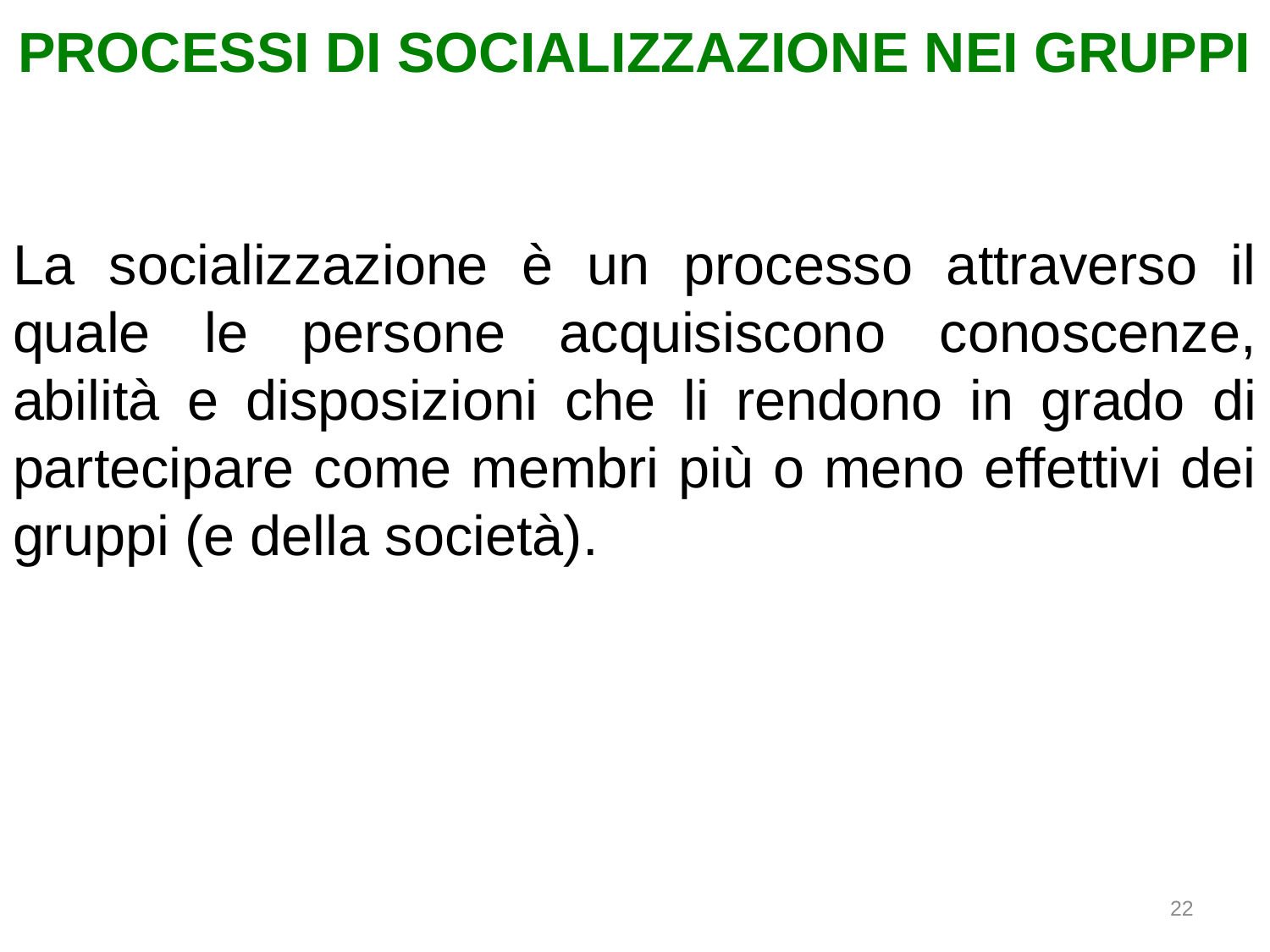

# PROCESSI DI SOCIALIZZAZIONE NEI GRUPPI
La socializzazione è un processo attraverso il quale le persone acquisiscono conoscenze, abilità e disposizioni che li rendono in grado di partecipare come membri più o meno effettivi dei gruppi (e della società).

22